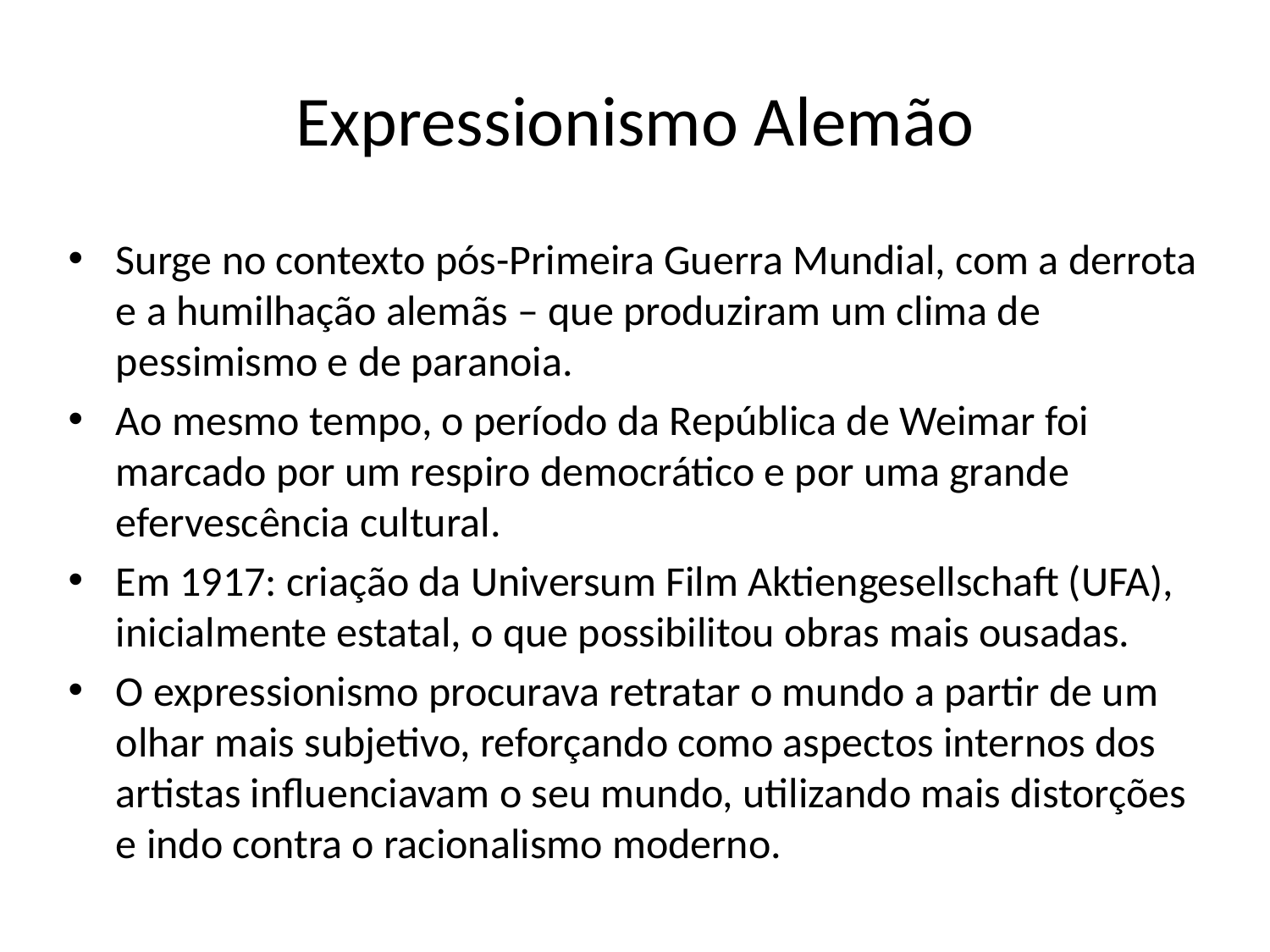

# Expressionismo Alemão
Surge no contexto pós-Primeira Guerra Mundial, com a derrota e a humilhação alemãs – que produziram um clima de pessimismo e de paranoia.
Ao mesmo tempo, o período da República de Weimar foi marcado por um respiro democrático e por uma grande efervescência cultural.
Em 1917: criação da Universum Film Aktiengesellschaft (UFA), inicialmente estatal, o que possibilitou obras mais ousadas.
O expressionismo procurava retratar o mundo a partir de um olhar mais subjetivo, reforçando como aspectos internos dos artistas influenciavam o seu mundo, utilizando mais distorções e indo contra o racionalismo moderno.